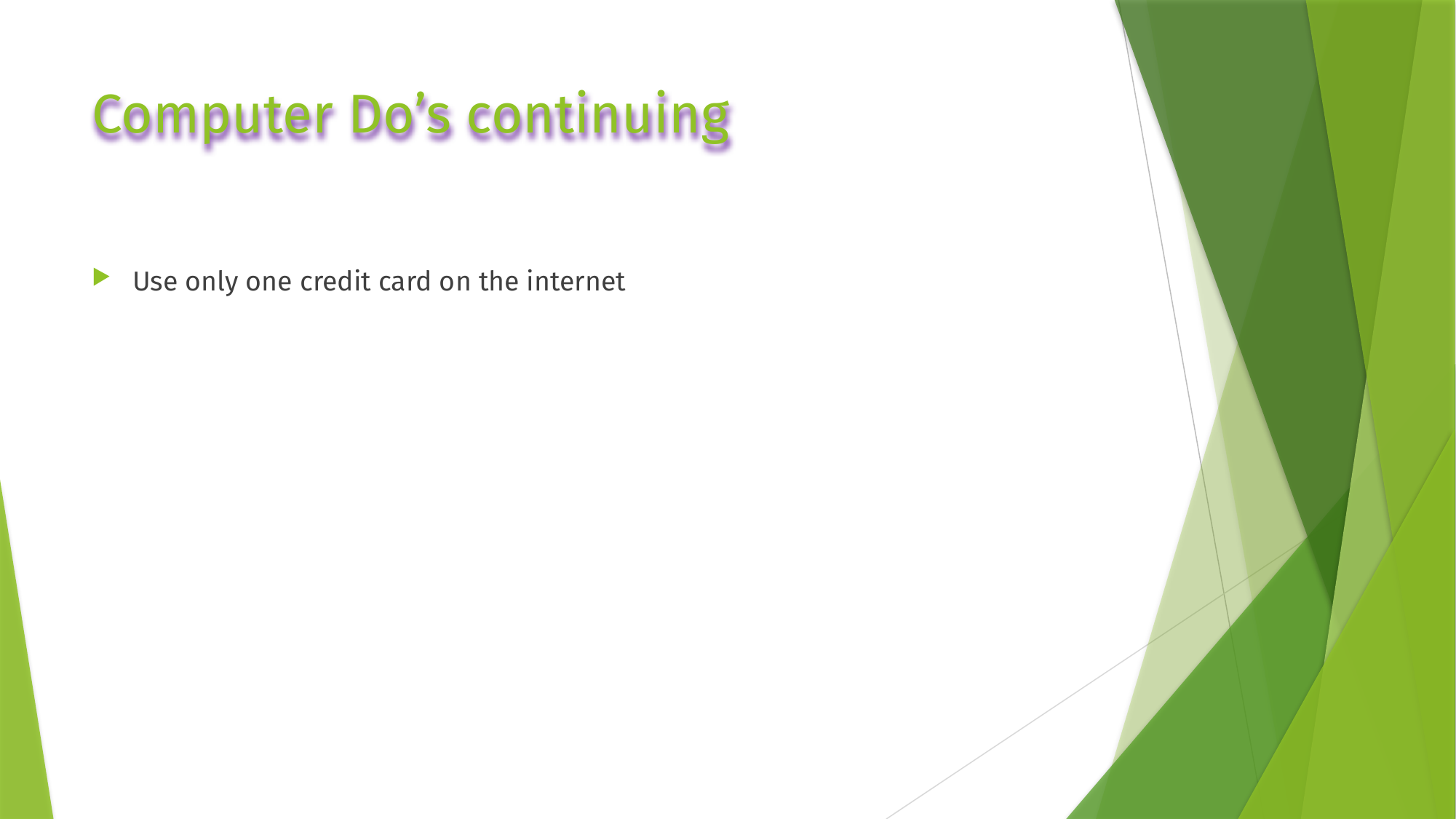

# Computer Do’s continuing
Use only one credit card on the internet